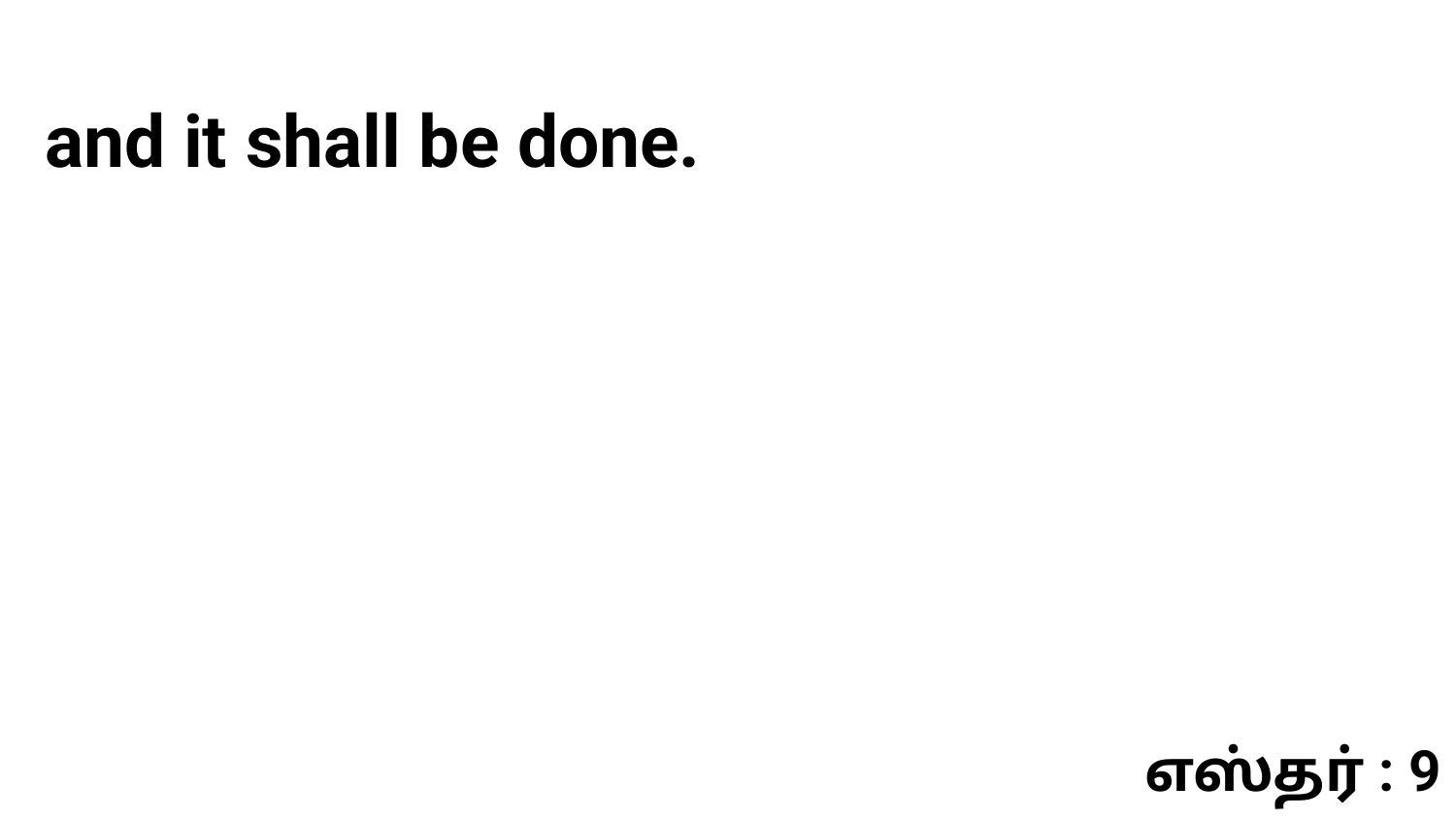

and it shall be done.
எஸ்தர் : 9